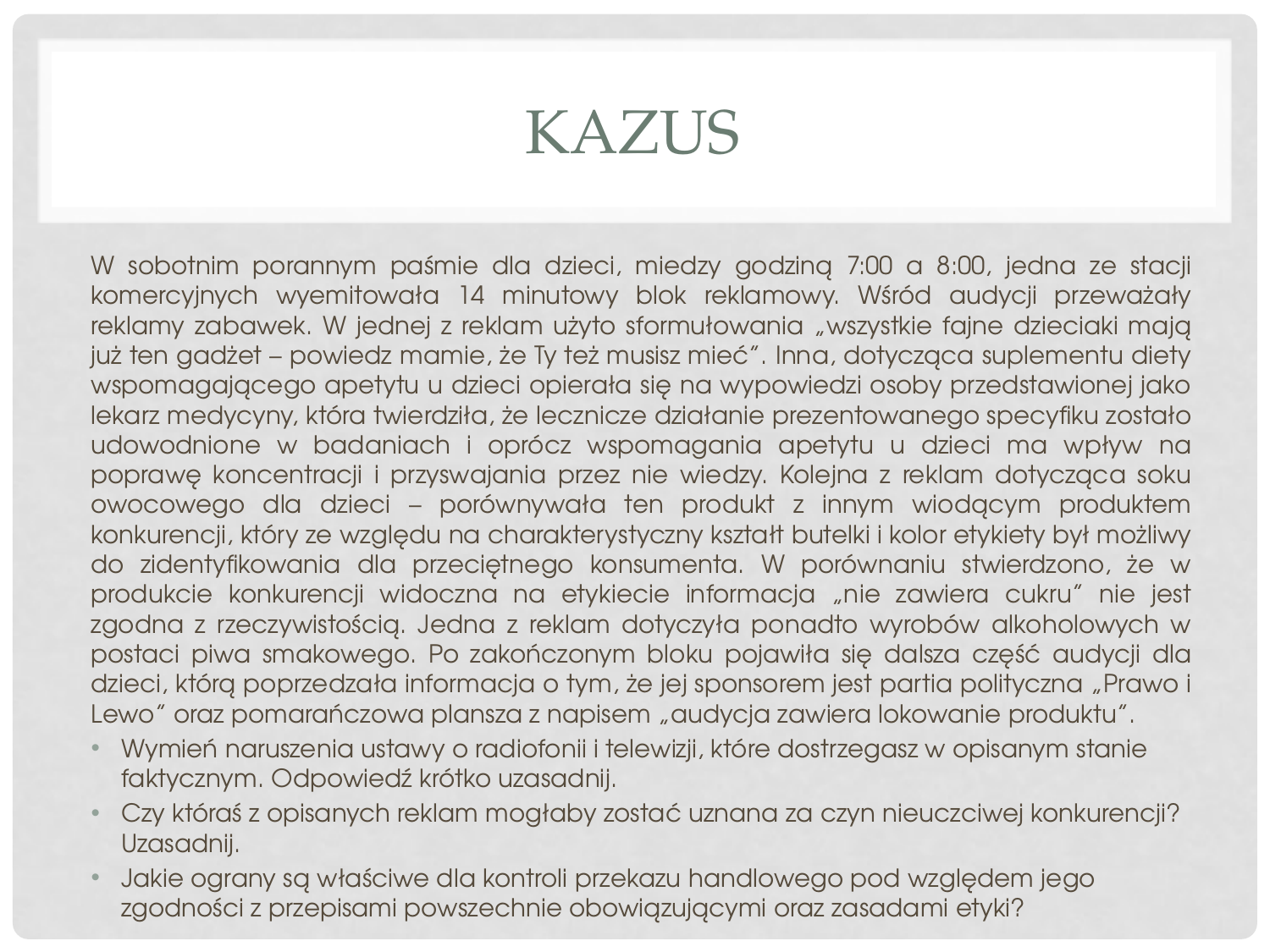

# KAZUS
W sobotnim porannym paśmie dla dzieci, miedzy godziną 7:00 a 8:00, jedna ze stacji komercyjnych wyemitowała 14 minutowy blok reklamowy. Wśród audycji przeważały reklamy zabawek. W jednej z reklam użyto sformułowania „wszystkie fajne dzieciaki mają już ten gadżet – powiedz mamie, że Ty też musisz mieć”. Inna, dotycząca suplementu diety wspomagającego apetytu u dzieci opierała się na wypowiedzi osoby przedstawionej jako lekarz medycyny, która twierdziła, że lecznicze działanie prezentowanego specyfiku zostało udowodnione w badaniach i oprócz wspomagania apetytu u dzieci ma wpływ na poprawę koncentracji i przyswajania przez nie wiedzy. Kolejna z reklam dotycząca soku owocowego dla dzieci – porównywała ten produkt z innym wiodącym produktem konkurencji, który ze względu na charakterystyczny kształt butelki i kolor etykiety był możliwy do zidentyfikowania dla przeciętnego konsumenta. W porównaniu stwierdzono, że w produkcie konkurencji widoczna na etykiecie informacja „nie zawiera cukru” nie jest zgodna z rzeczywistością. Jedna z reklam dotyczyła ponadto wyrobów alkoholowych w postaci piwa smakowego. Po zakończonym bloku pojawiła się dalsza część audycji dla dzieci, którą poprzedzała informacja o tym, że jej sponsorem jest partia polityczna „Prawo i Lewo” oraz pomarańczowa plansza z napisem „audycja zawiera lokowanie produktu”.
Wymień naruszenia ustawy o radiofonii i telewizji, które dostrzegasz w opisanym stanie faktycznym. Odpowiedź krótko uzasadnij.
Czy któraś z opisanych reklam mogłaby zostać uznana za czyn nieuczciwej konkurencji? Uzasadnij.
Jakie ograny są właściwe dla kontroli przekazu handlowego pod względem jego zgodności z przepisami powszechnie obowiązującymi oraz zasadami etyki?